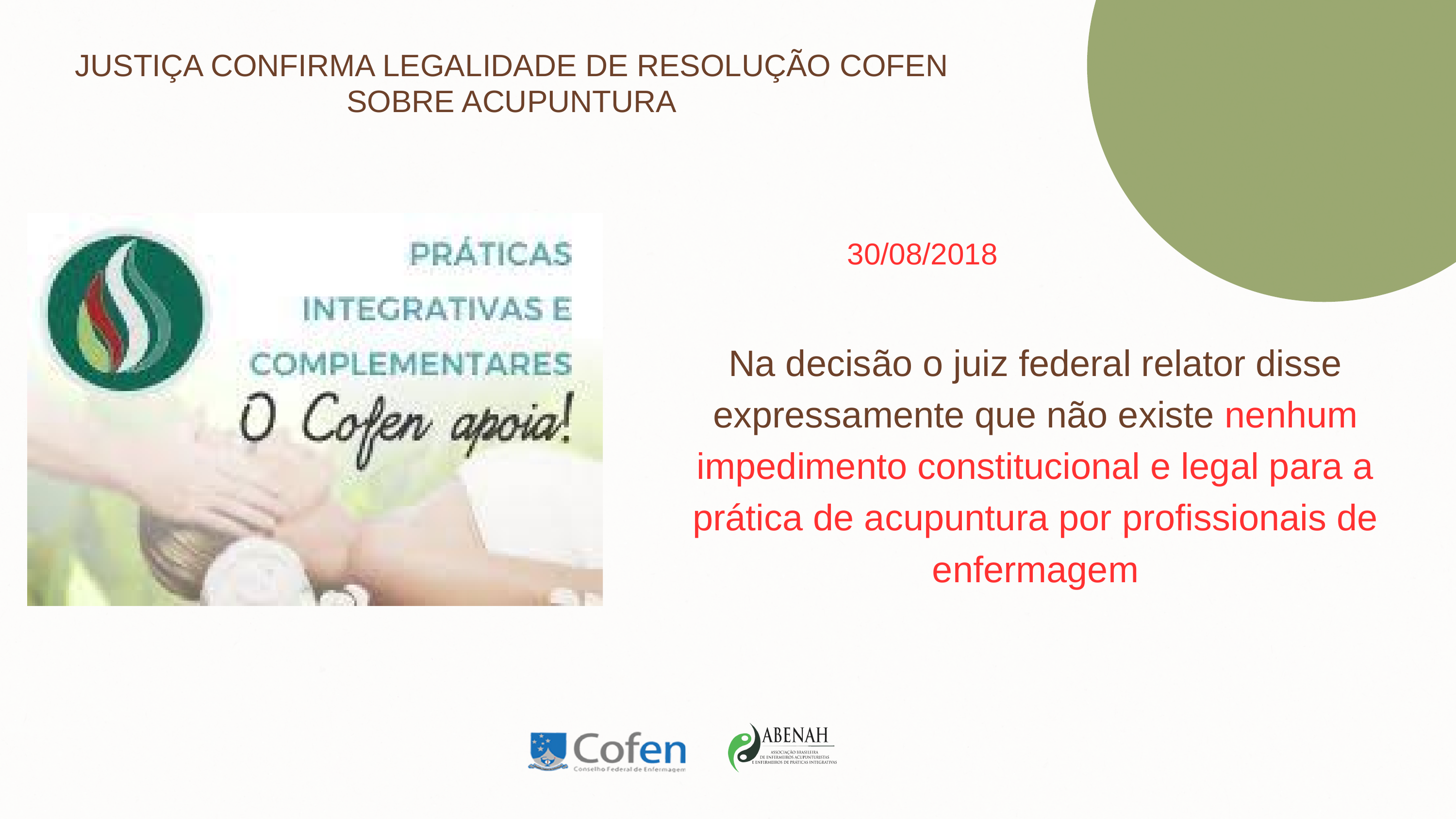

JUSTIÇA CONFIRMA LEGALIDADE DE RESOLUÇÃO COFEN SOBRE ACUPUNTURA

30/08/2018
Na decisão o juiz federal relator disse expressamente que não existe nenhum impedimento constitucional e legal para a prática de acupuntura por profissionais de enfermagem